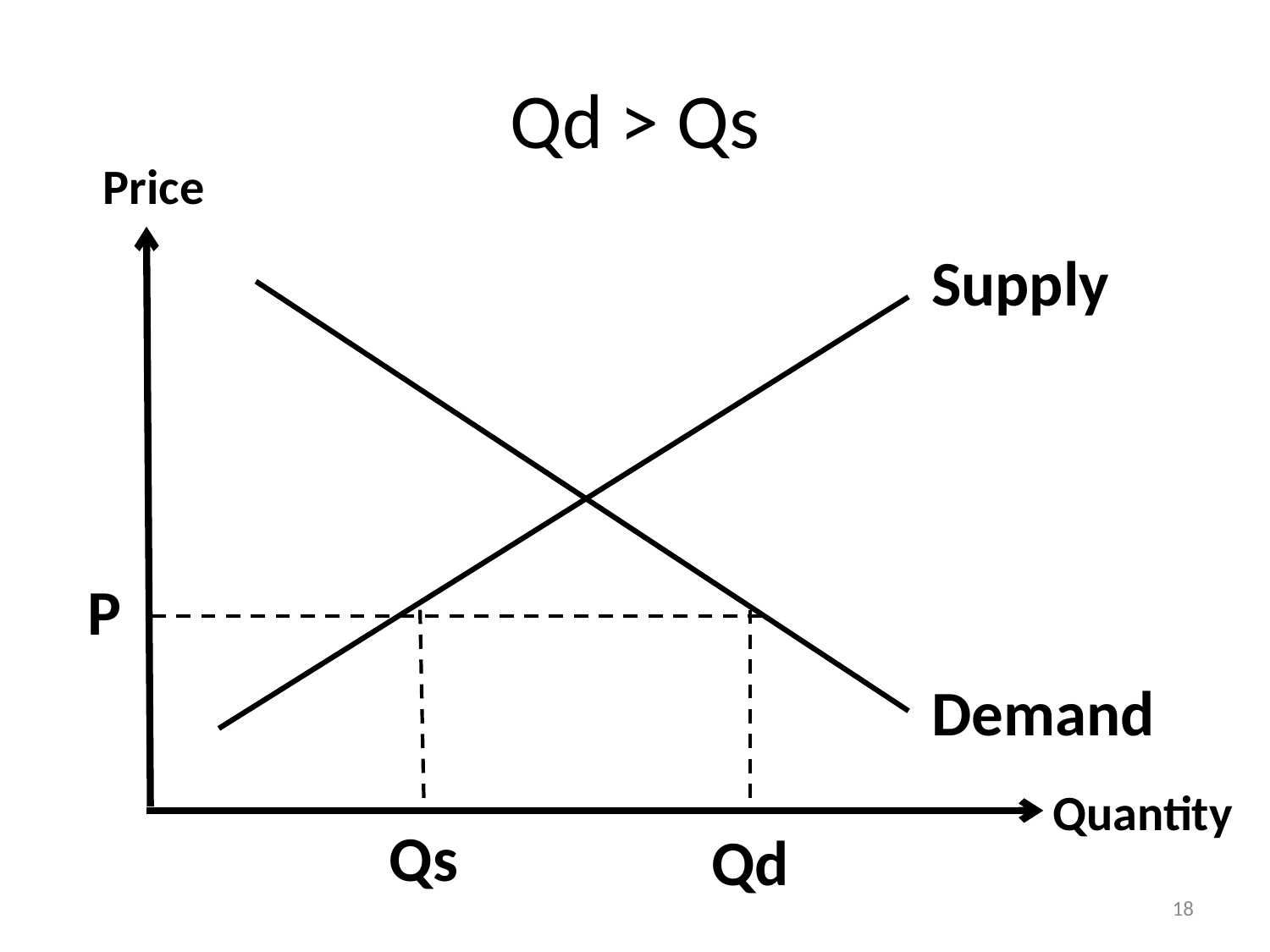

# Qd > Qs
Price
Supply
CS
PS
P
Demand
Quantity
Qs
Qd
18